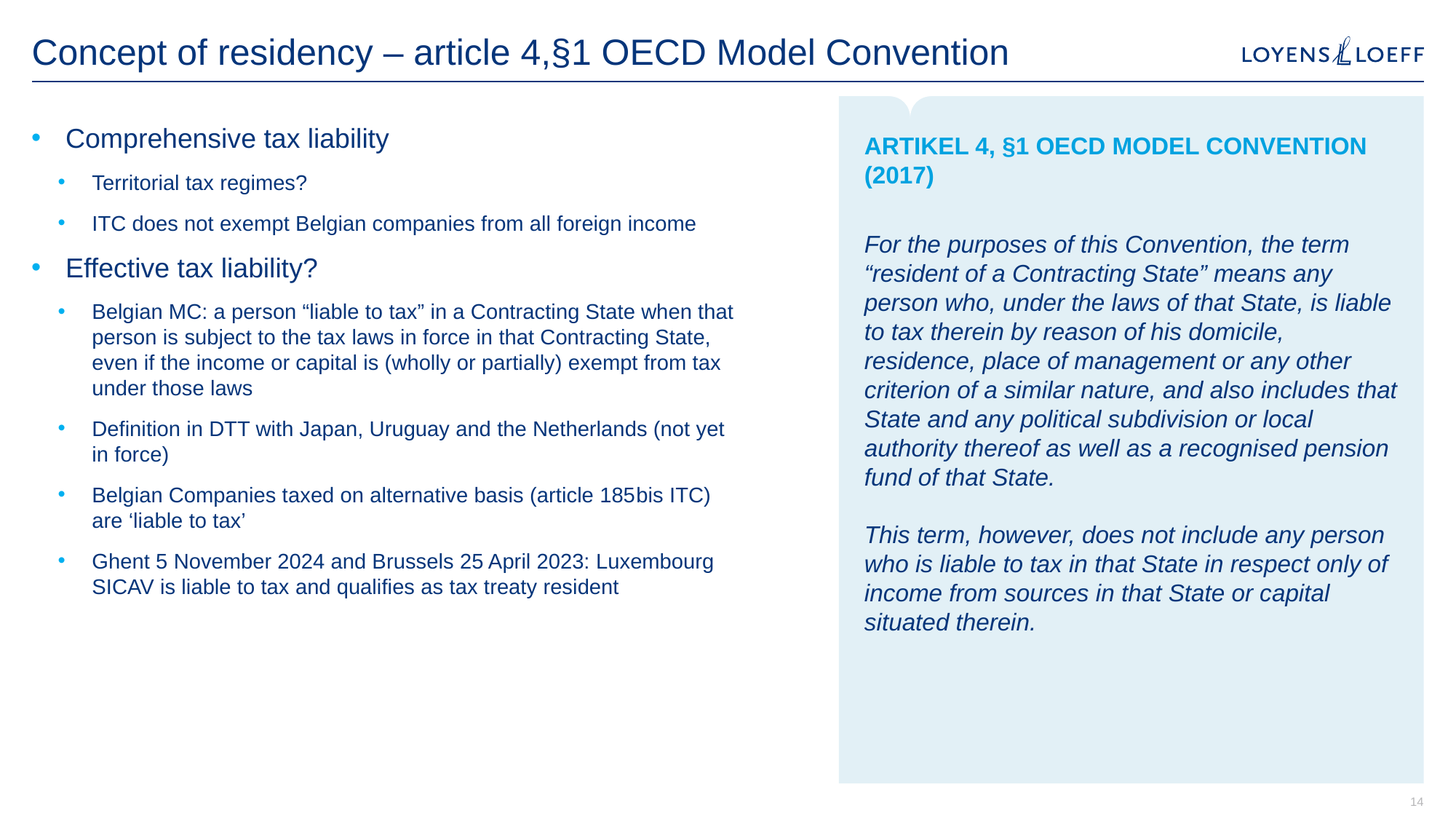

# Concept of residency – article 4,§1 OECD Model Convention

ARTIKEL 4, §1 OECD MODEL CONVENTION (2017)

For the purposes of this Convention, the term “resident of a Contracting State” means any person who, under the laws of that State, is liable to tax therein by reason of his domicile, residence, place of management or any other criterion of a similar nature, and also includes that State and any political subdivision or local authority thereof as well as a recognised pension fund of that State.

This term, however, does not include any person who is liable to tax in that State in respect only of income from sources in that State or capital situated therein.

Comprehensive tax liability
Territorial tax regimes?
ITC does not exempt Belgian companies from all foreign income
Effective tax liability?
Belgian MC: a person “liable to tax” in a Contracting State when that person is subject to the tax laws in force in that Contracting State, even if the income or capital is (wholly or partially) exempt from tax under those laws
Definition in DTT with Japan, Uruguay and the Netherlands (not yet in force)
Belgian Companies taxed on alternative basis (article 185bis ITC) are ‘liable to tax’
Ghent 5 November 2024 and Brussels 25 April 2023: Luxembourg SICAV is liable to tax and qualifies as tax treaty resident